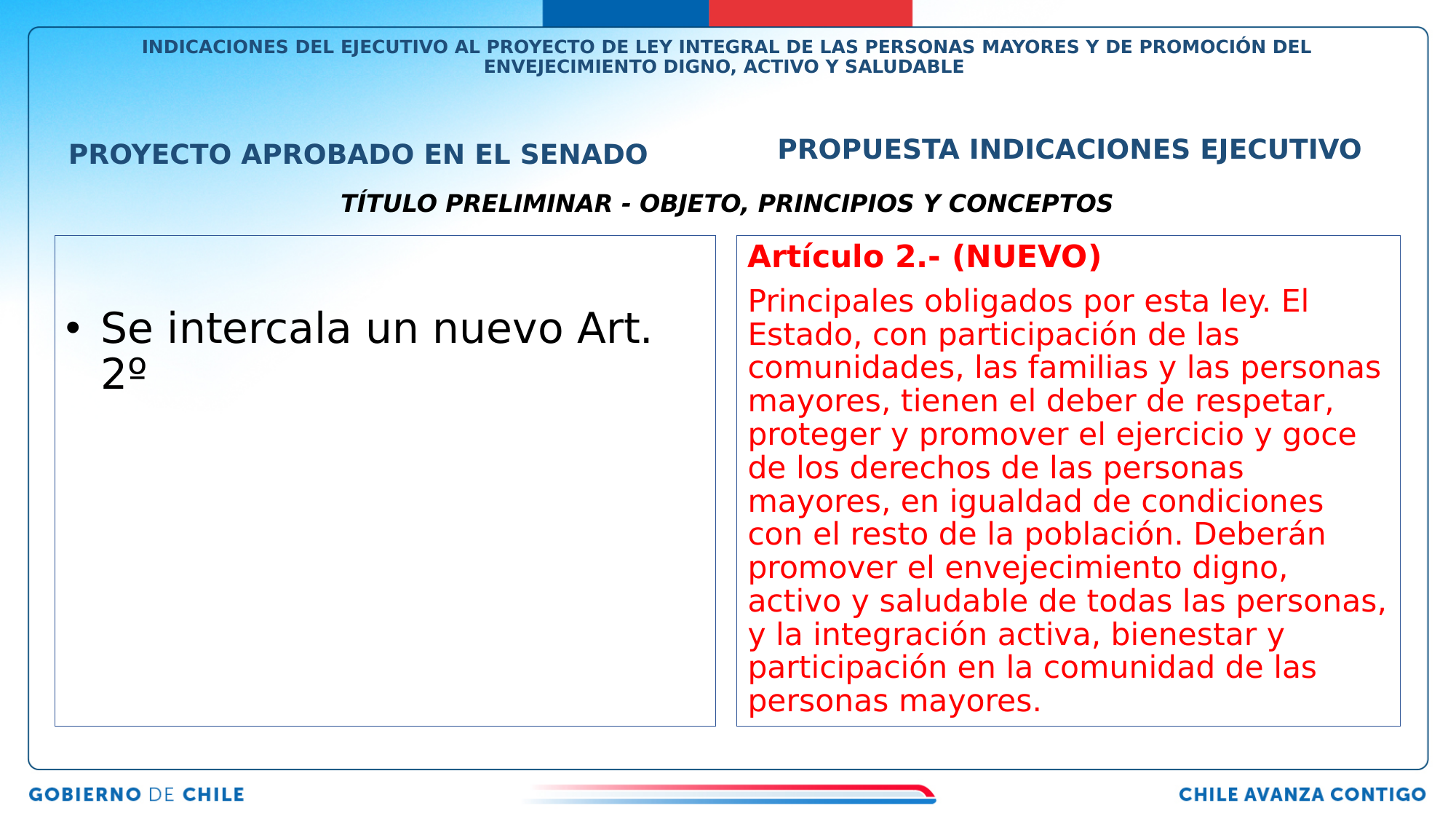

# INDICACIONES DEL EJECUTIVO AL PROYECTO DE LEY INTEGRAL DE LAS PERSONAS MAYORES Y DE PROMOCIÓN DEL ENVEJECIMIENTO DIGNO, ACTIVO Y SALUDABLE
PROPUESTA INDICACIONES EJECUTIVO
PROYECTO APROBADO EN EL SENADO
TÍTULO PRELIMINAR - OBJETO, PRINCIPIOS Y CONCEPTOS

Se intercala un nuevo Art. 2º

Artículo 2.- (NUEVO)
Principales obligados por esta ley. El Estado, con participación de las comunidades, las familias y las personas mayores, tienen el deber de respetar, proteger y promover el ejercicio y goce de los derechos de las personas mayores, en igualdad de condiciones con el resto de la población. Deberán promover el envejecimiento digno, activo y saludable de todas las personas, y la integración activa, bienestar y participación en la comunidad de las personas mayores.